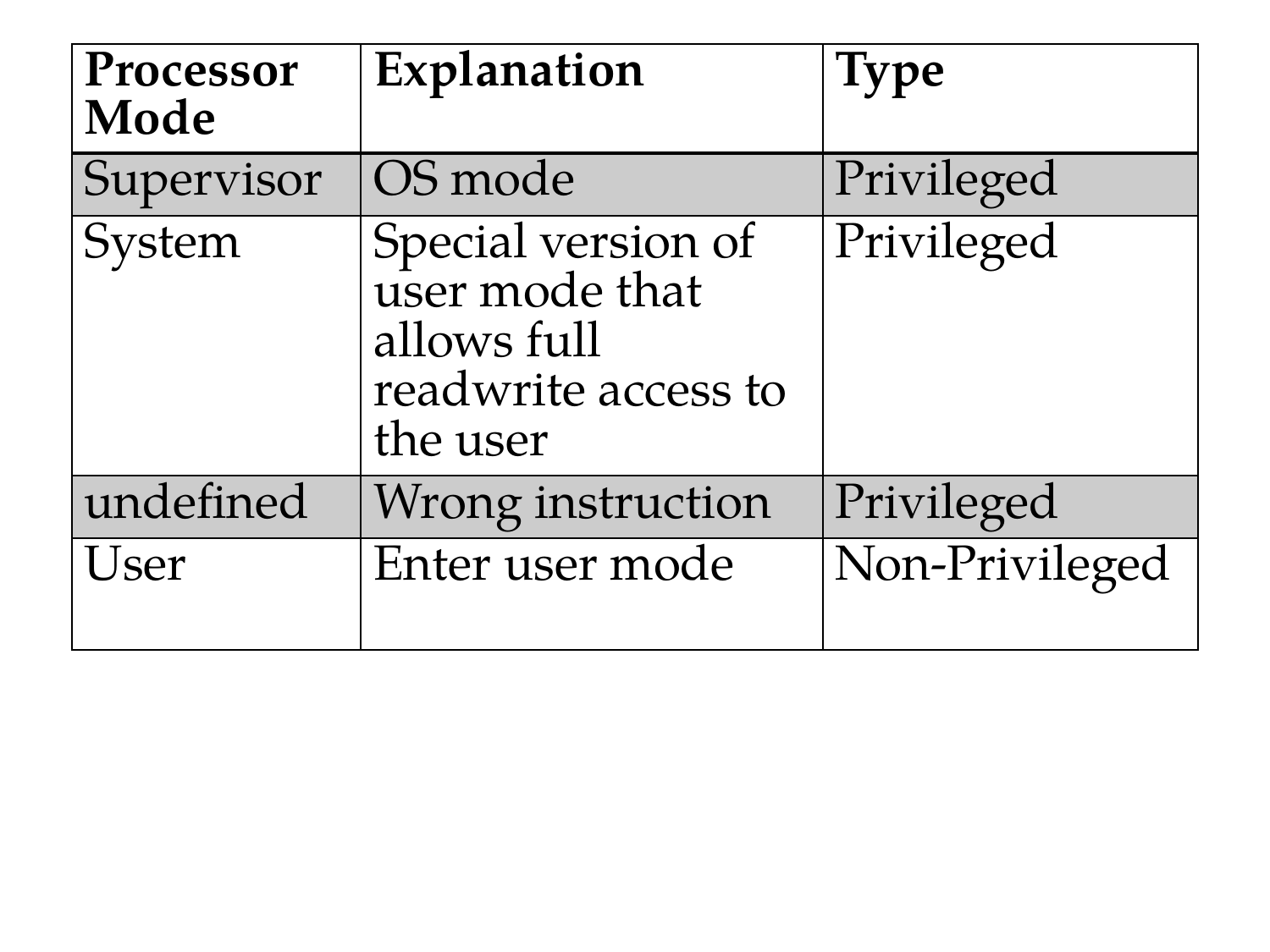

| Processor Mode | Explanation | Type |
| --- | --- | --- |
| Supervisor | OS mode | Privileged |
| System | Special version of user mode that allows full readwrite access to the user | Privileged |
| undefined | Wrong instruction | Privileged |
| User | Enter user mode | Non-Privileged |